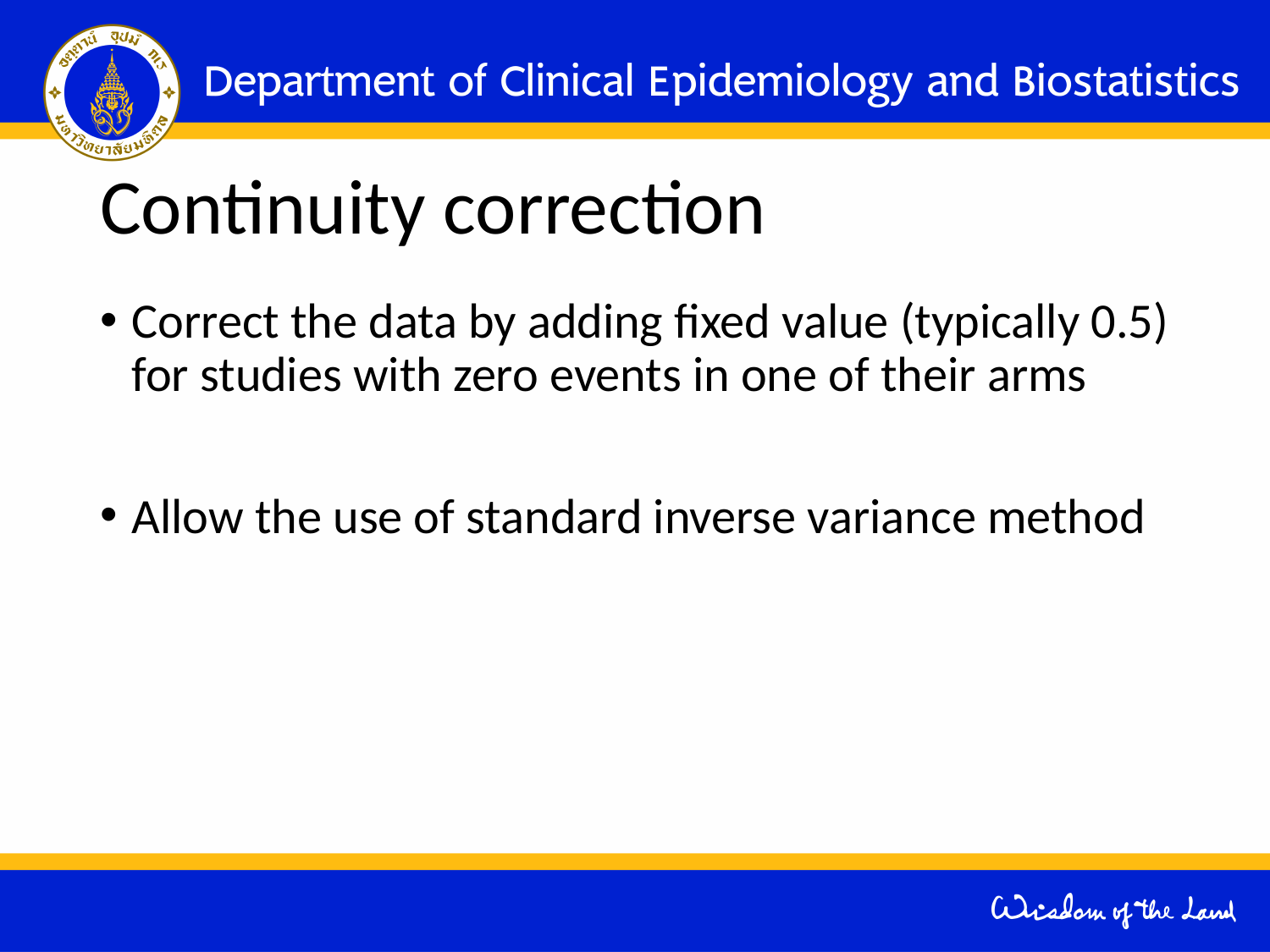

# Continuity correction
Correct the data by adding fixed value (typically 0.5) for studies with zero events in one of their arms

Allow the use of standard inverse variance method